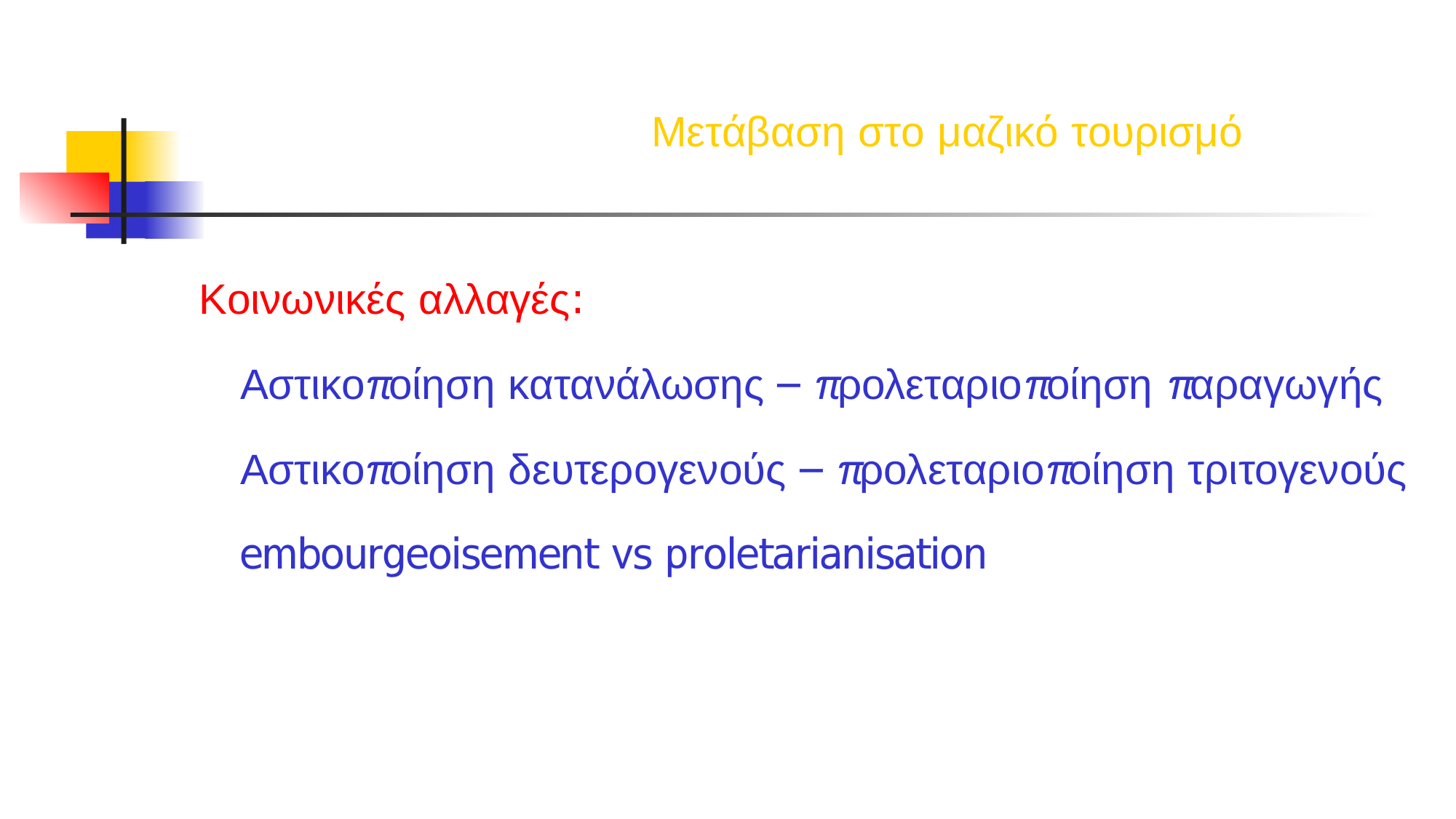

Κοινωνικές αλλαγές:
	Αστικοποίηση κατανάλωσης – προλεταριοποίηση παραγωγής
	Αστικοποίηση δευτερογενούς – προλεταριοποίηση τριτογενούς
	embourgeoisement vs proletarianisation
Μετάβαση στο μαζικό τουρισμό